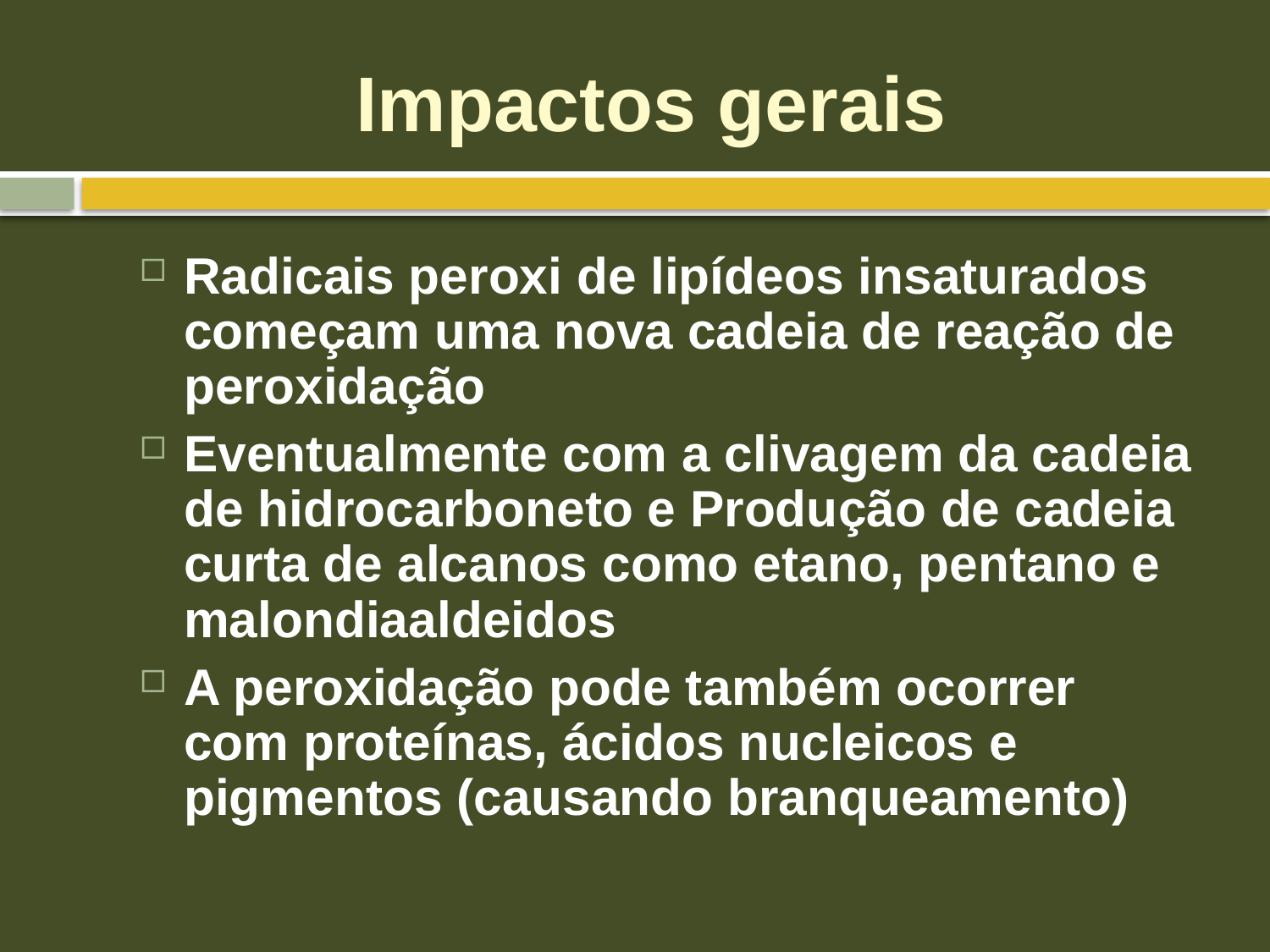

# Impactos gerais
Radicais peroxi de lipídeos insaturados começam uma nova cadeia de reação de peroxidação
Eventualmente com a clivagem da cadeia de hidrocarboneto e Produção de cadeia curta de alcanos como etano, pentano e malondiaaldeidos
A peroxidação pode também ocorrer com proteínas, ácidos nucleicos e pigmentos (causando branqueamento)